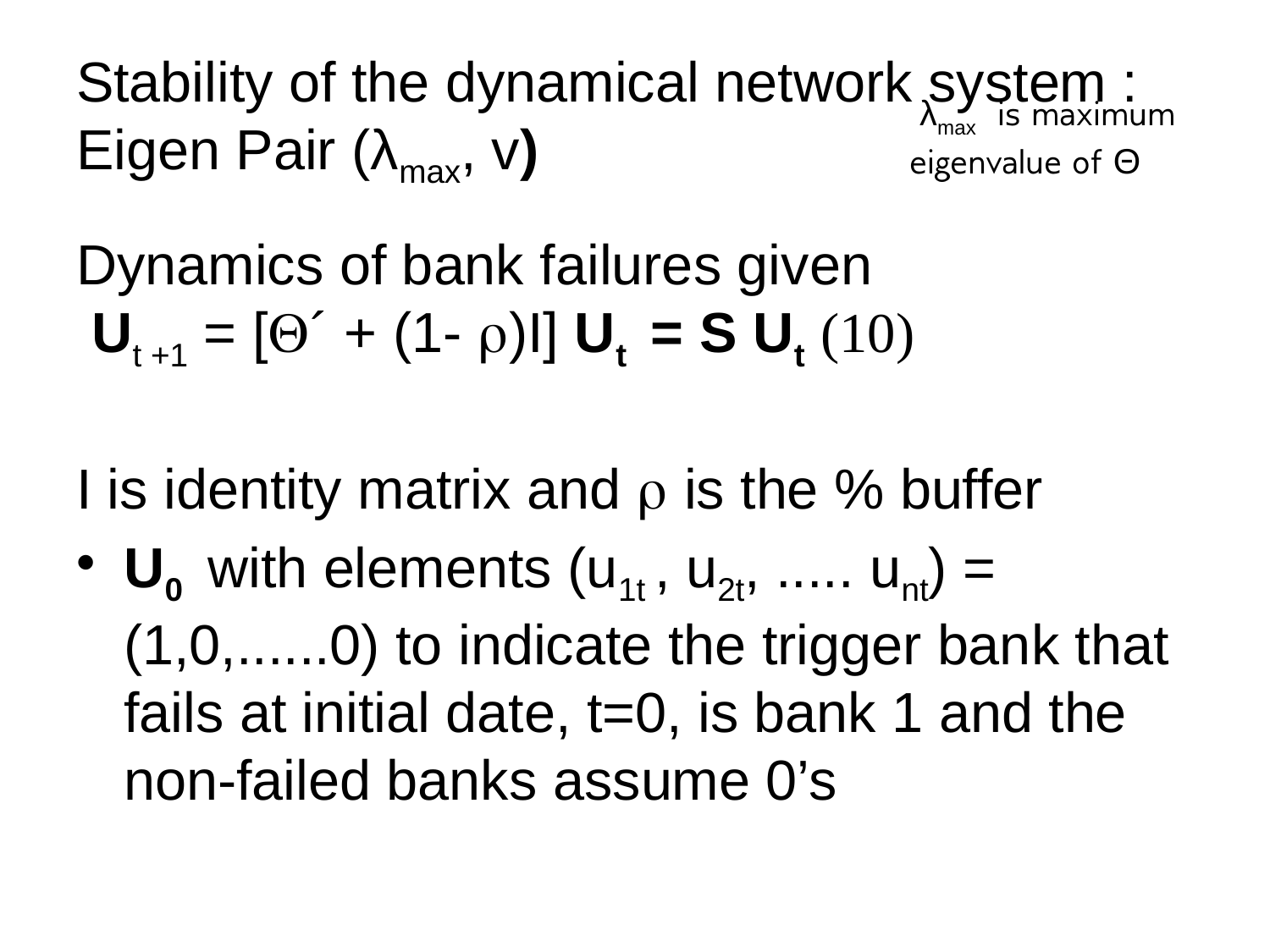

# Stability of the dynamical network system : Eigen Pair (λmax, v)
 λmax  is maximum eigenvalue of Θ
Dynamics of bank failures given
 Ut +1 = [Θ´ + (1- ρ)I] Ut  = S Ut (10)
I is identity matrix and ρ is the % buffer
U0  with elements (u1t , u2t, ..... unt) = (1,0,......0) to indicate the trigger bank that fails at initial date, t=0, is bank 1 and the non-failed banks assume 0’s